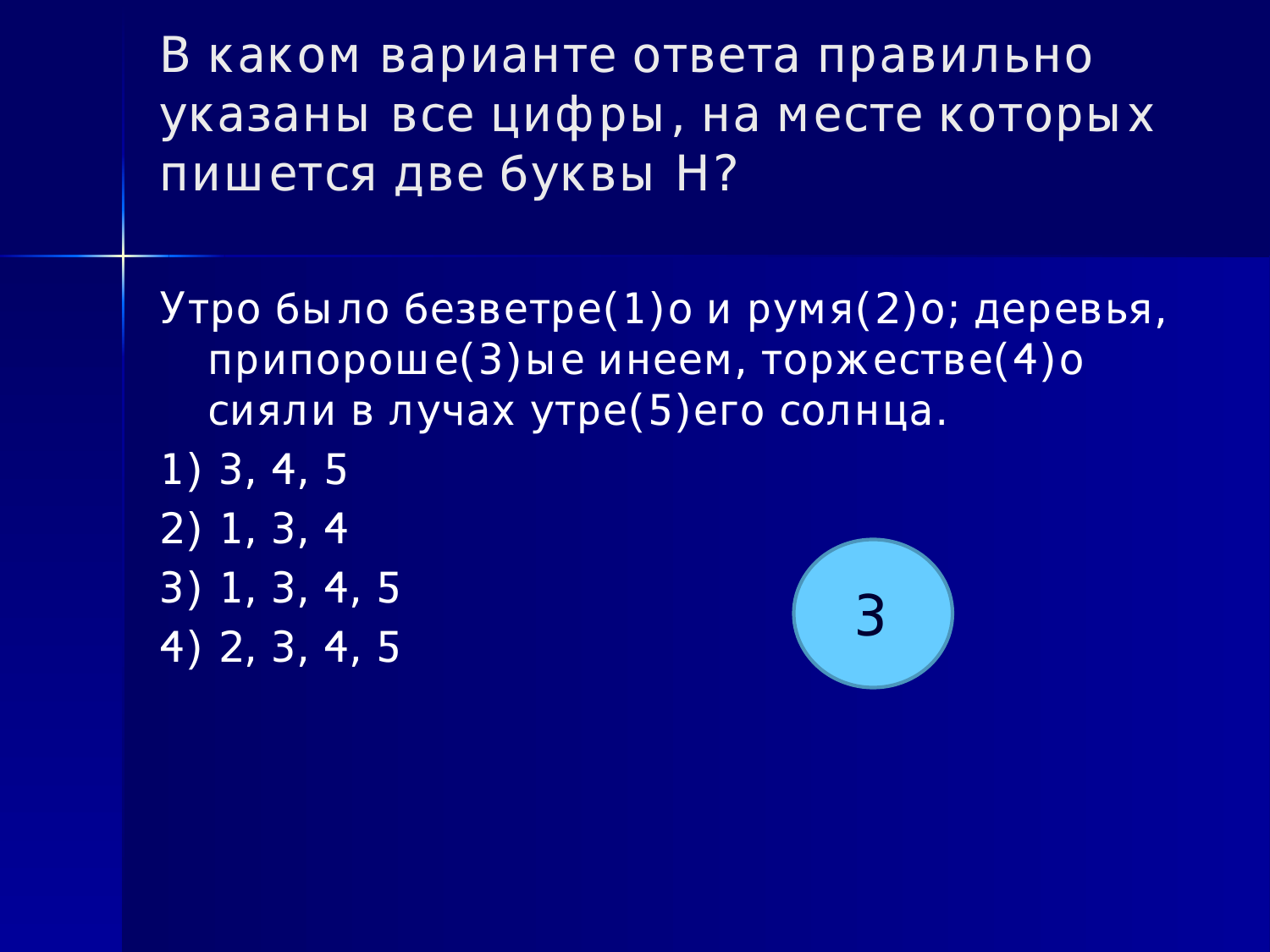

# В каком варианте ответа правильно указаны все цифры, на месте которых пишется две буквы Н?
Утро было безветре(1)о и румя(2)о; деревья, припороше(3)ые инеем, торжестве(4)о сияли в лучах утре(5)его солнца.
1) 3, 4, 5
2) 1, 3, 4
3) 1, 3, 4, 5
4) 2, 3, 4, 5

3